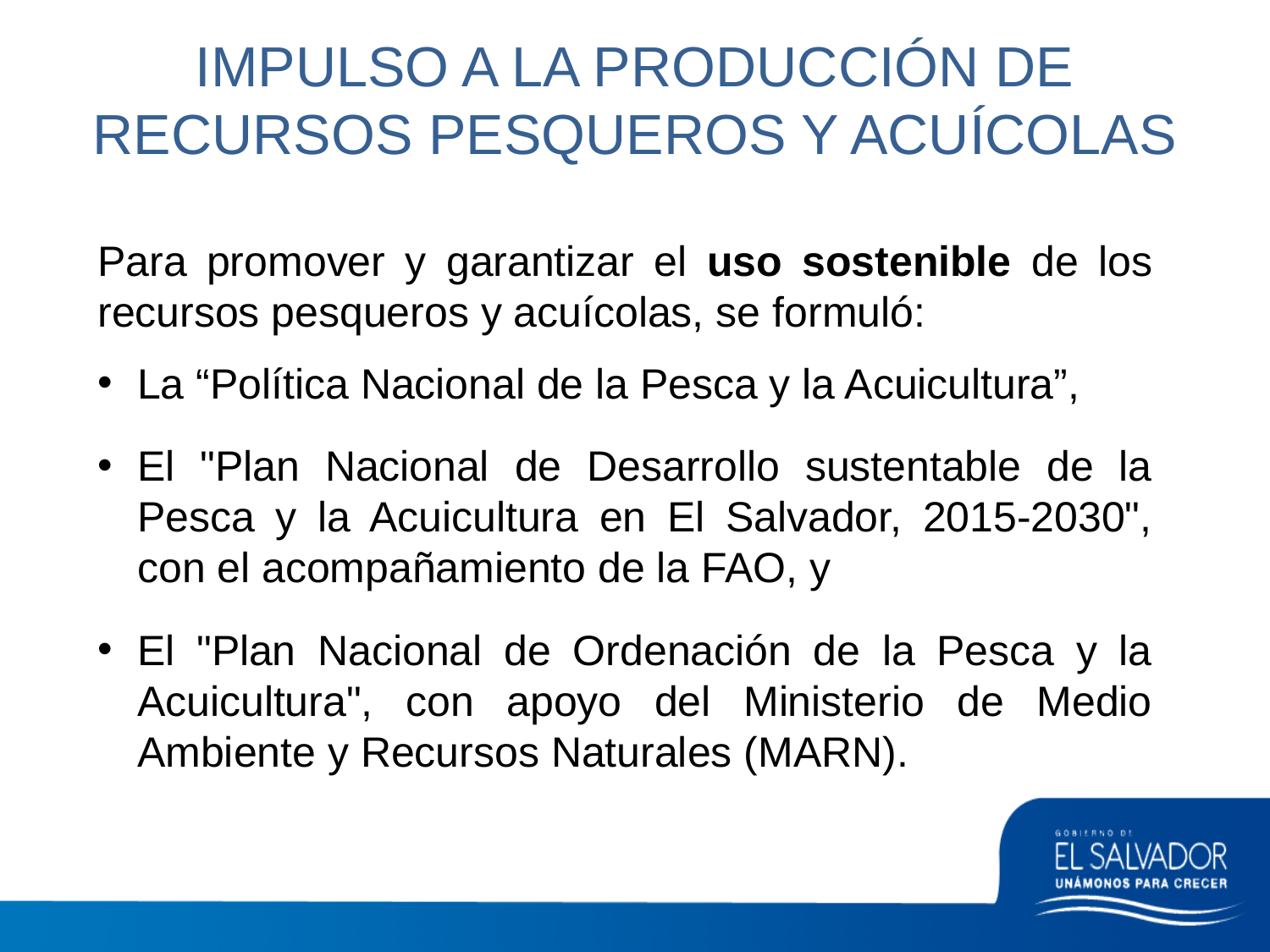

# IMPULSO A LA PRODUCCIÓN DE RECURSOS PESQUEROS Y ACUÍCOLAS
Para promover y garantizar el uso sostenible de los recursos pesqueros y acuícolas, se formuló:
La “Política Nacional de la Pesca y la Acuicultura”,
El "Plan Nacional de Desarrollo sustentable de la Pesca y la Acuicultura en El Salvador, 2015-2030", con el acompañamiento de la FAO, y
El "Plan Nacional de Ordenación de la Pesca y la Acuicultura", con apoyo del Ministerio de Medio Ambiente y Recursos Naturales (MARN).